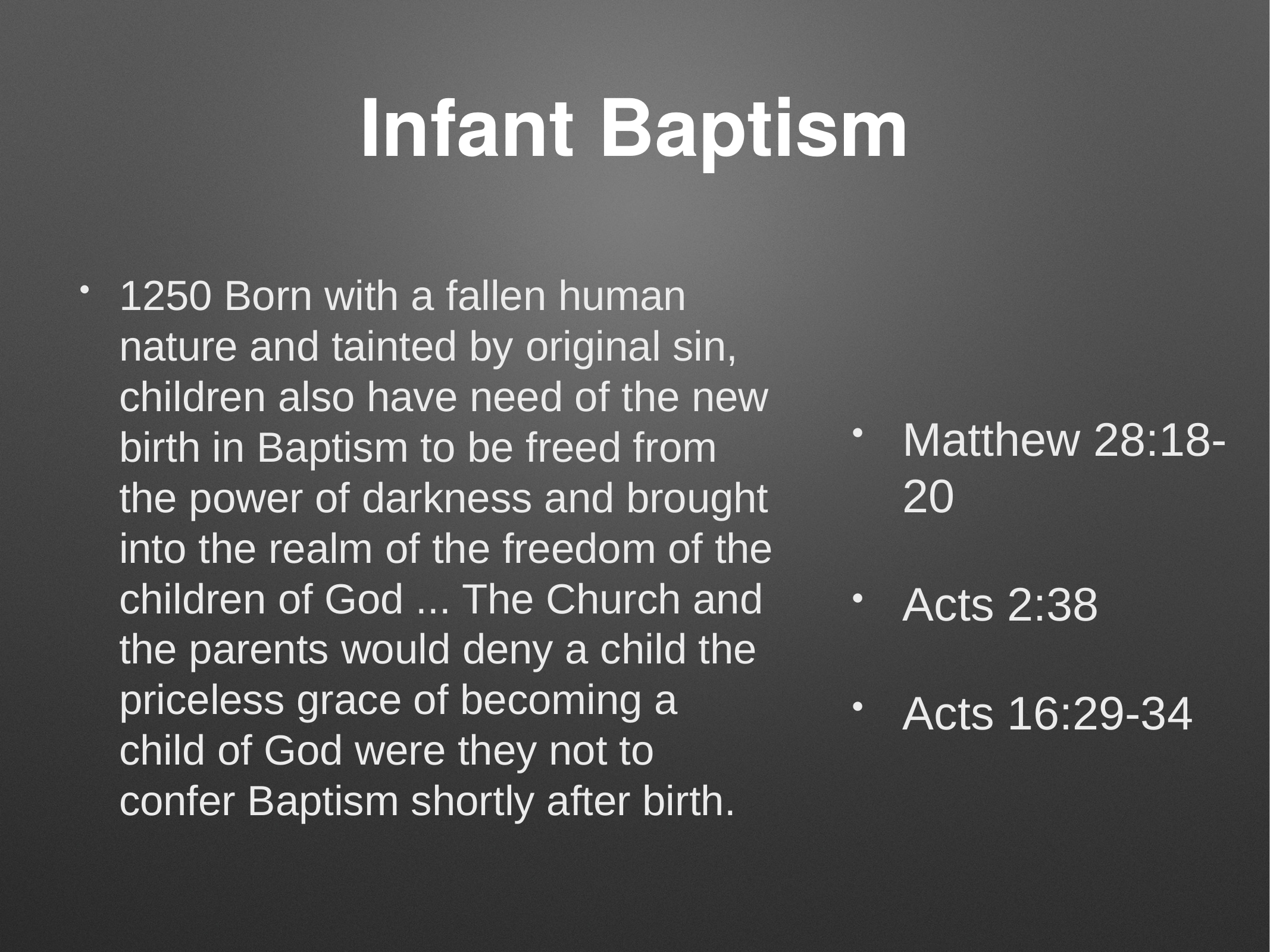

# Infant Baptism
1250 Born with a fallen human nature and tainted by original sin, children also have need of the new birth in Baptism to be freed from the power of darkness and brought into the realm of the freedom of the children of God ... The Church and the parents would deny a child the priceless grace of becoming a child of God were they not to confer Baptism shortly after birth.
Matthew 28:18-20
Acts 2:38
Acts 16:29-34